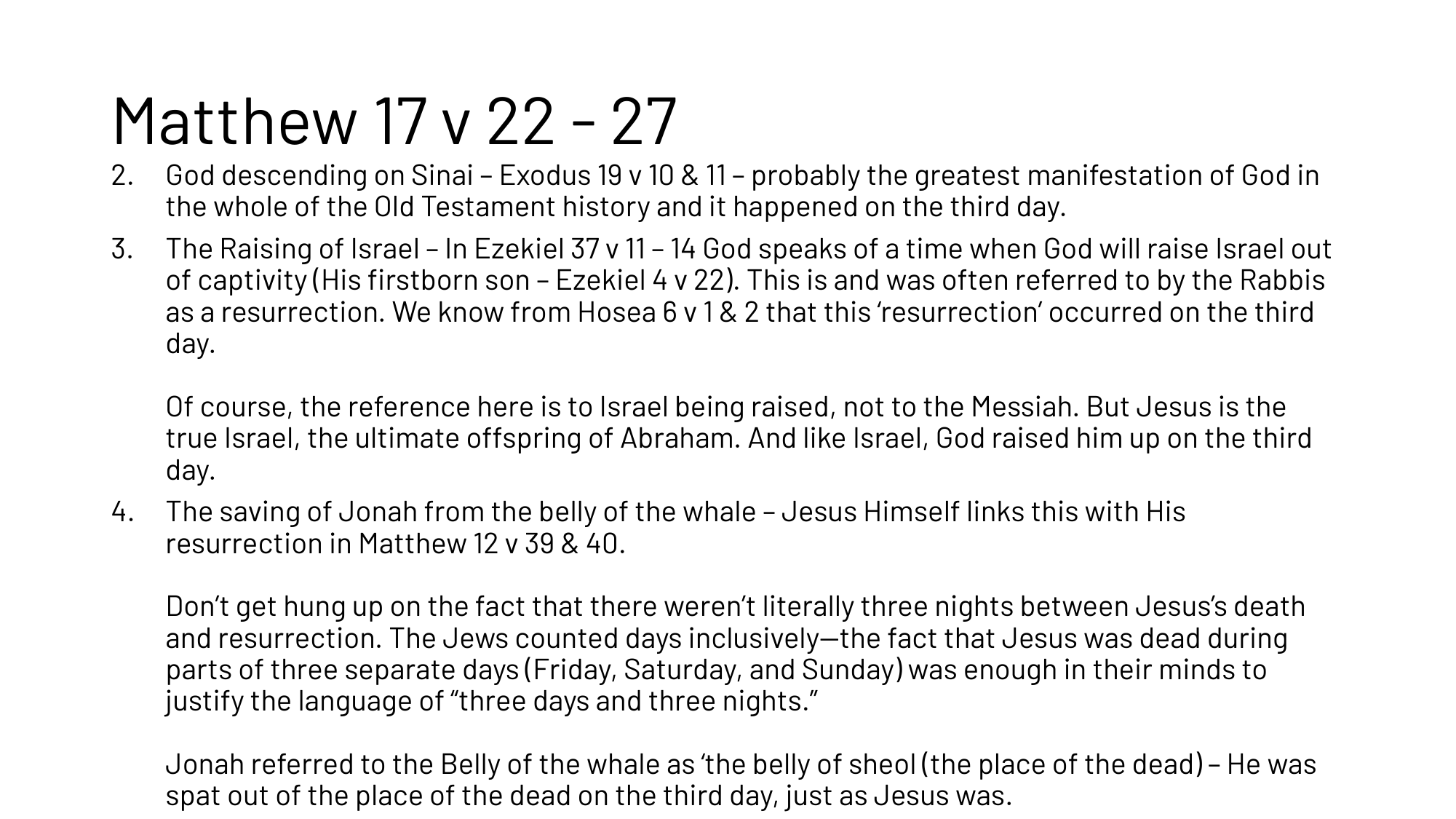

# Matthew 17 v 22 - 27
God descending on Sinai – Exodus 19 v 10 & 11 – probably the greatest manifestation of God in the whole of the Old Testament history and it happened on the third day.
The Raising of Israel – In Ezekiel 37 v 11 – 14 God speaks of a time when God will raise Israel out of captivity (His firstborn son – Ezekiel 4 v 22). This is and was often referred to by the Rabbis as a resurrection. We know from Hosea 6 v 1 & 2 that this ‘resurrection’ occurred on the third day.
Of course, the reference here is to Israel being raised, not to the Messiah. But Jesus is the true Israel, the ultimate offspring of Abraham. And like Israel, God raised him up on the third day.
The saving of Jonah from the belly of the whale – Jesus Himself links this with His resurrection in Matthew 12 v 39 & 40.
Don’t get hung up on the fact that there weren’t literally three nights between Jesus’s death and resurrection. The Jews counted days inclusively—the fact that Jesus was dead during parts of three separate days (Friday, Saturday, and Sunday) was enough in their minds to justify the language of “three days and three nights.”
Jonah referred to the Belly of the whale as ‘the belly of sheol (the place of the dead) – He was spat out of the place of the dead on the third day, just as Jesus was.